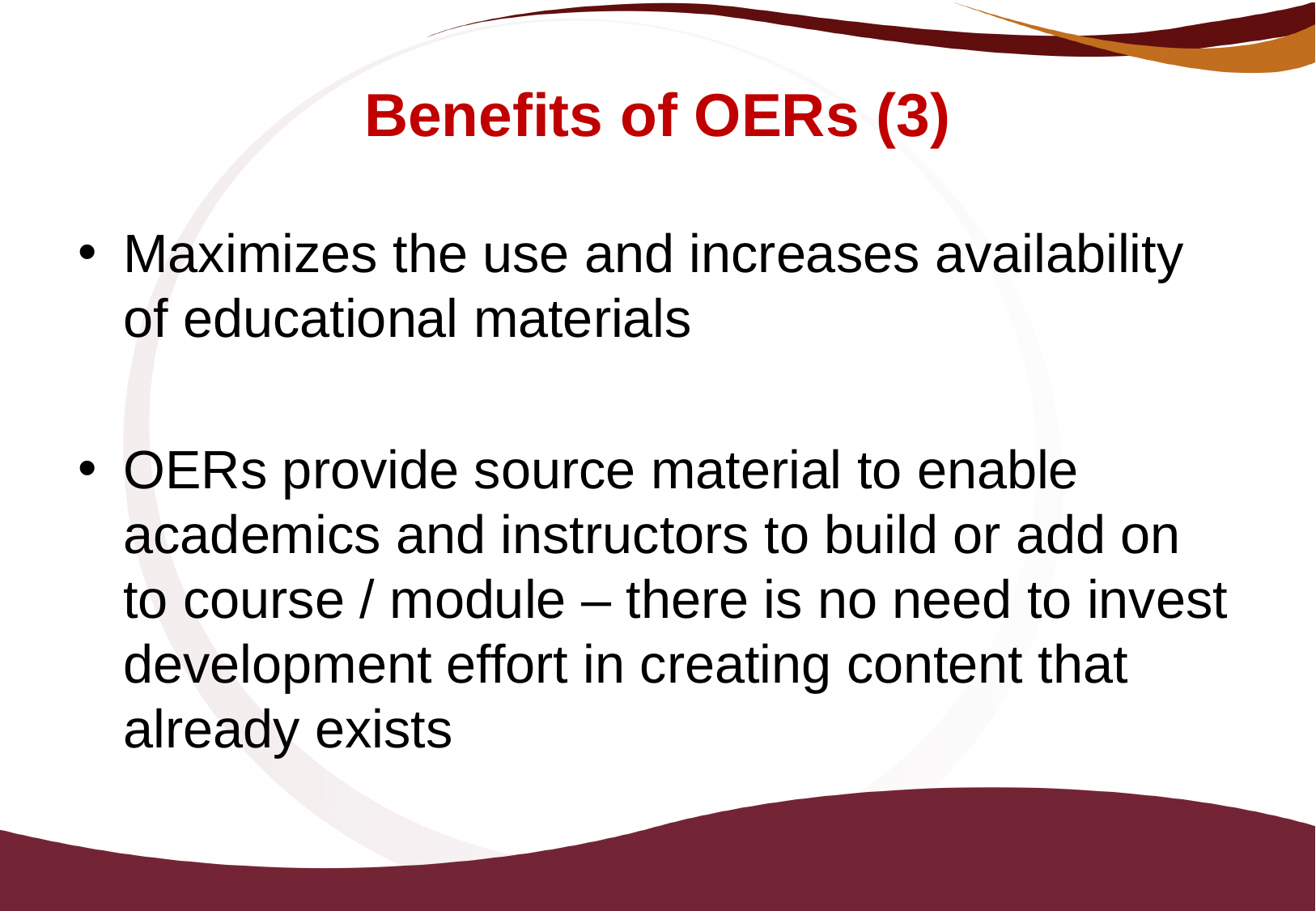

# Benefits of OERs (3)
Maximizes the use and increases availability of educational materials

OERs provide source material to enable academics and instructors to build or add on to course / module – there is no need to invest development effort in creating content that already exists